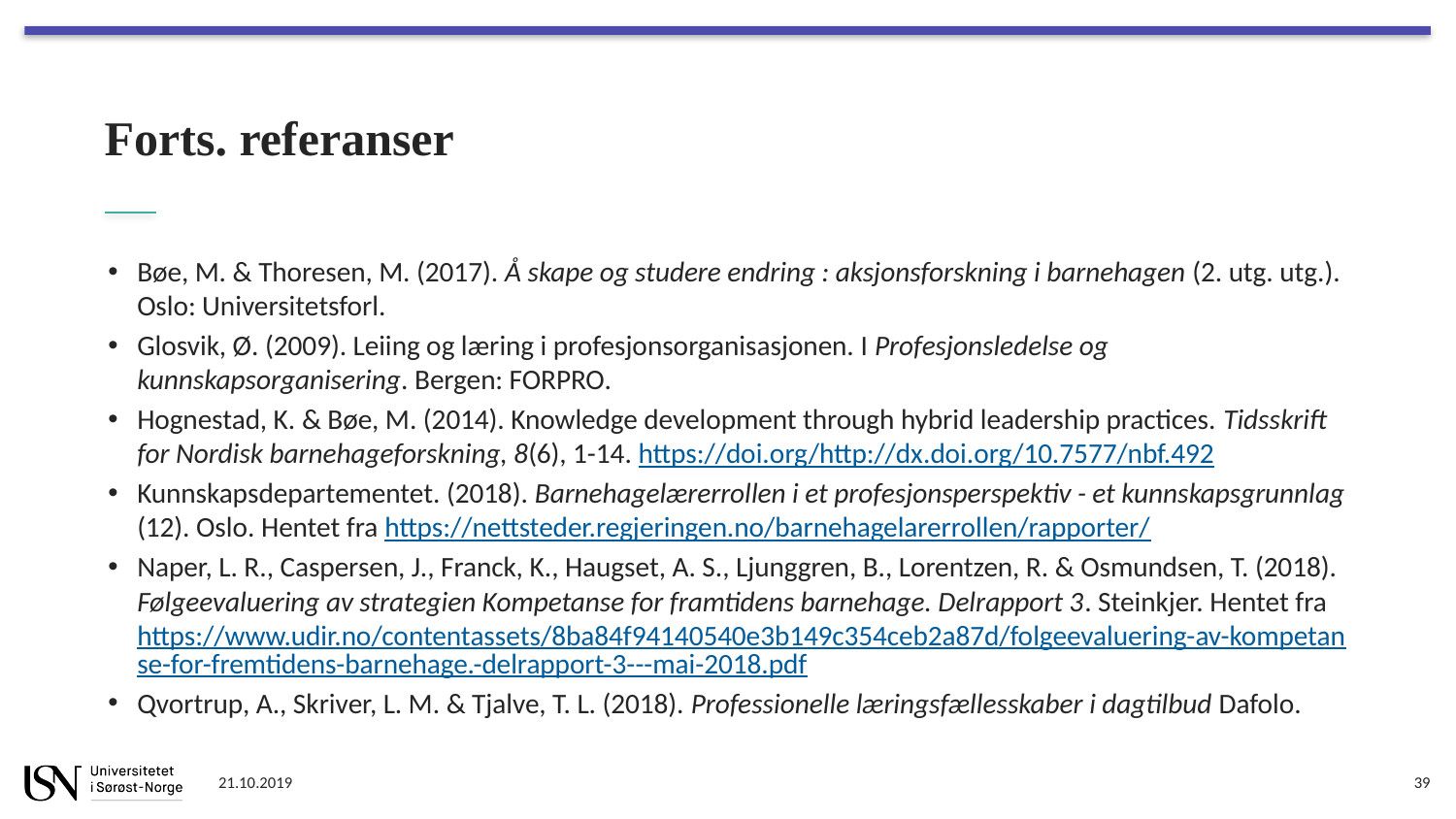

# Forts. referanser
Bøe, M. & Thoresen, M. (2017). Å skape og studere endring : aksjonsforskning i barnehagen (2. utg. utg.). Oslo: Universitetsforl.
Glosvik, Ø. (2009). Leiing og læring i profesjonsorganisasjonen. I Profesjonsledelse og kunnskapsorganisering. Bergen: FORPRO.
Hognestad, K. & Bøe, M. (2014). Knowledge development through hybrid leadership practices. Tidsskrift for Nordisk barnehageforskning, 8(6), 1-14. https://doi.org/http://dx.doi.org/10.7577/nbf.492
Kunnskapsdepartementet. (2018). Barnehagelærerrollen i et profesjonsperspektiv - et kunnskapsgrunnlag (12). Oslo. Hentet fra https://nettsteder.regjeringen.no/barnehagelarerrollen/rapporter/
Naper, L. R., Caspersen, J., Franck, K., Haugset, A. S., Ljunggren, B., Lorentzen, R. & Osmundsen, T. (2018). Følgeevaluering av strategien Kompetanse for framtidens barnehage. Delrapport 3. Steinkjer. Hentet fra https://www.udir.no/contentassets/8ba84f94140540e3b149c354ceb2a87d/folgeevaluering-av-kompetanse-for-fremtidens-barnehage.-delrapport-3---mai-2018.pdf
Qvortrup, A., Skriver, L. M. & Tjalve, T. L. (2018). Professionelle læringsfællesskaber i dagtilbud Dafolo.

21.10.2019
39